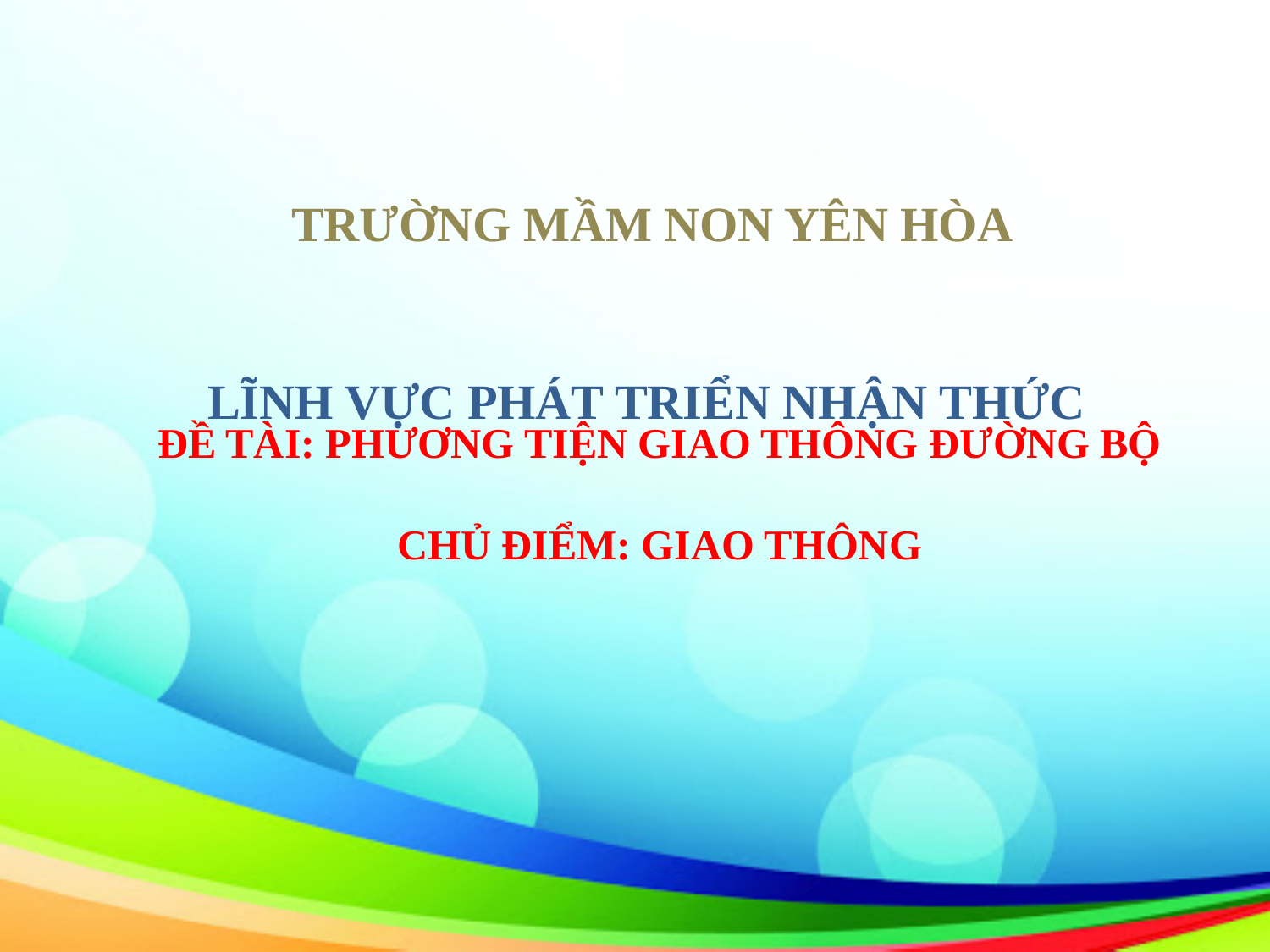

TRƯỜNG MẦM NON YÊN HÒA

LĨNH VỰC PHÁT TRIỂN NHẬN THỨC

Đề tài: phương tiện giao thông đường bộ
Chủ điểm: GIAO THÔNG